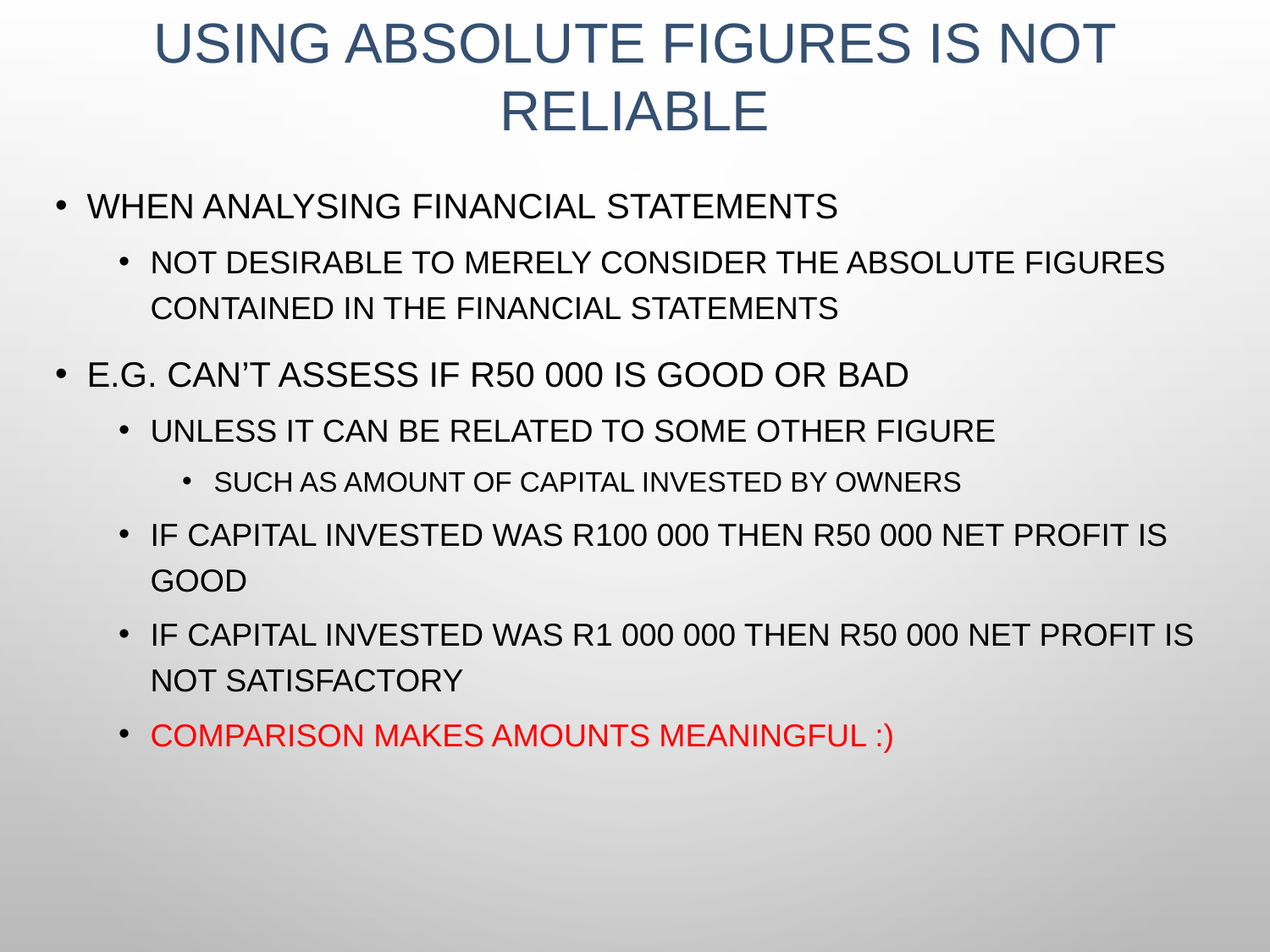

# USING ABSOLUTE FIGURES IS NOT RELIABLE
When analysing FINANCIAL Statements
NOT desirable to merely consider the absolute figures contained in the Financial Statements
E.G. Can’t assess if R50 000 is good or bad
Unless it can be related to some other figure
Such as amount of capital invested by owners
If capital invested was R100 000 then R50 000 net profit is good
If capital invested was R1 000 000 then R50 000 net profit is not satisfactory
COMPARISON makes amounts meaningful :)